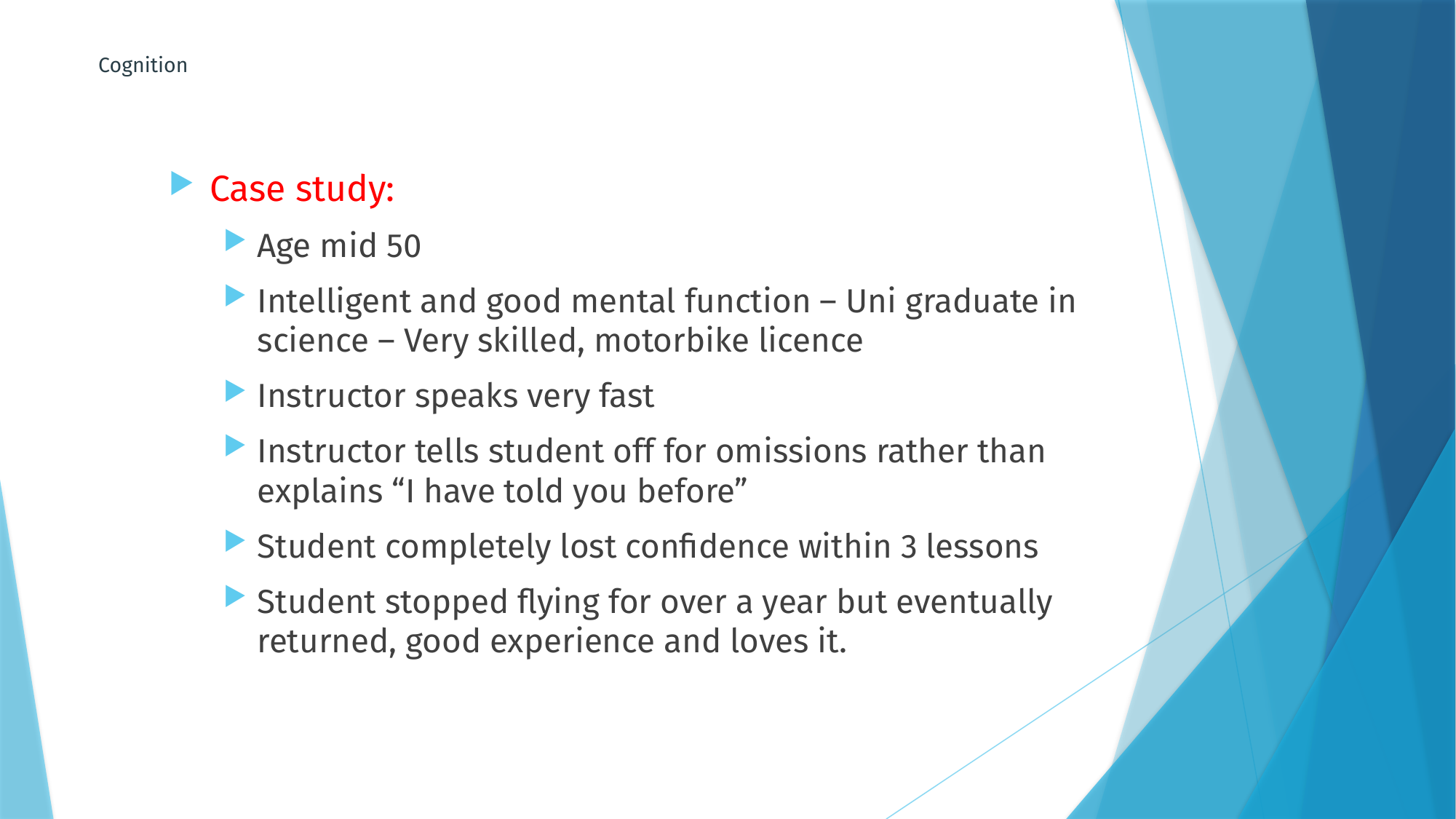

# Cognition
Case study:
Age mid 50
Intelligent and good mental function – Uni graduate in science – Very skilled, motorbike licence
Instructor speaks very fast
Instructor tells student off for omissions rather than explains “I have told you before”
Student completely lost confidence within 3 lessons
Student stopped flying for over a year but eventually returned, good experience and loves it.